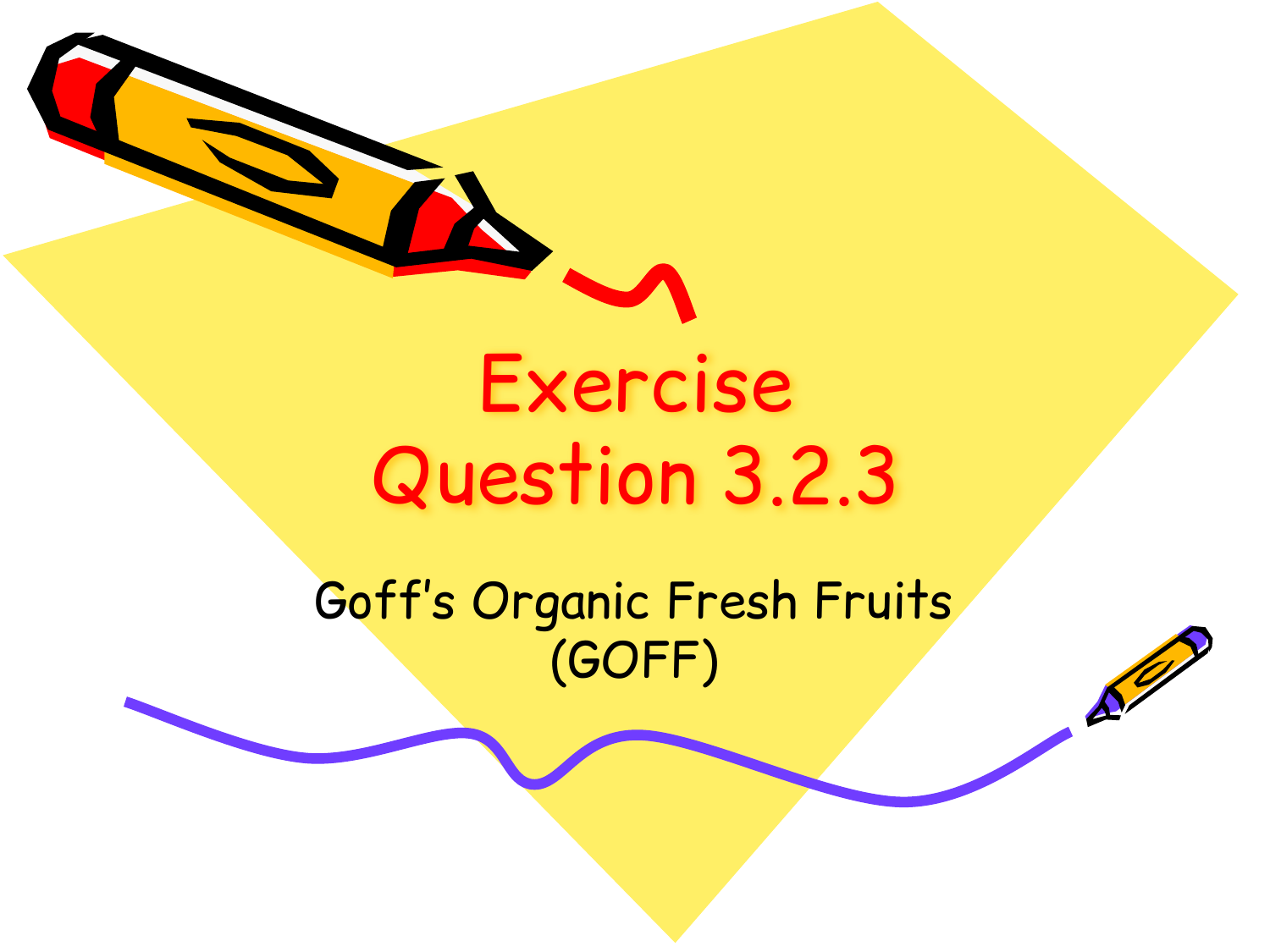

# Exercise Question 3.2.3
Goff’s Organic Fresh Fruits (GOFF)